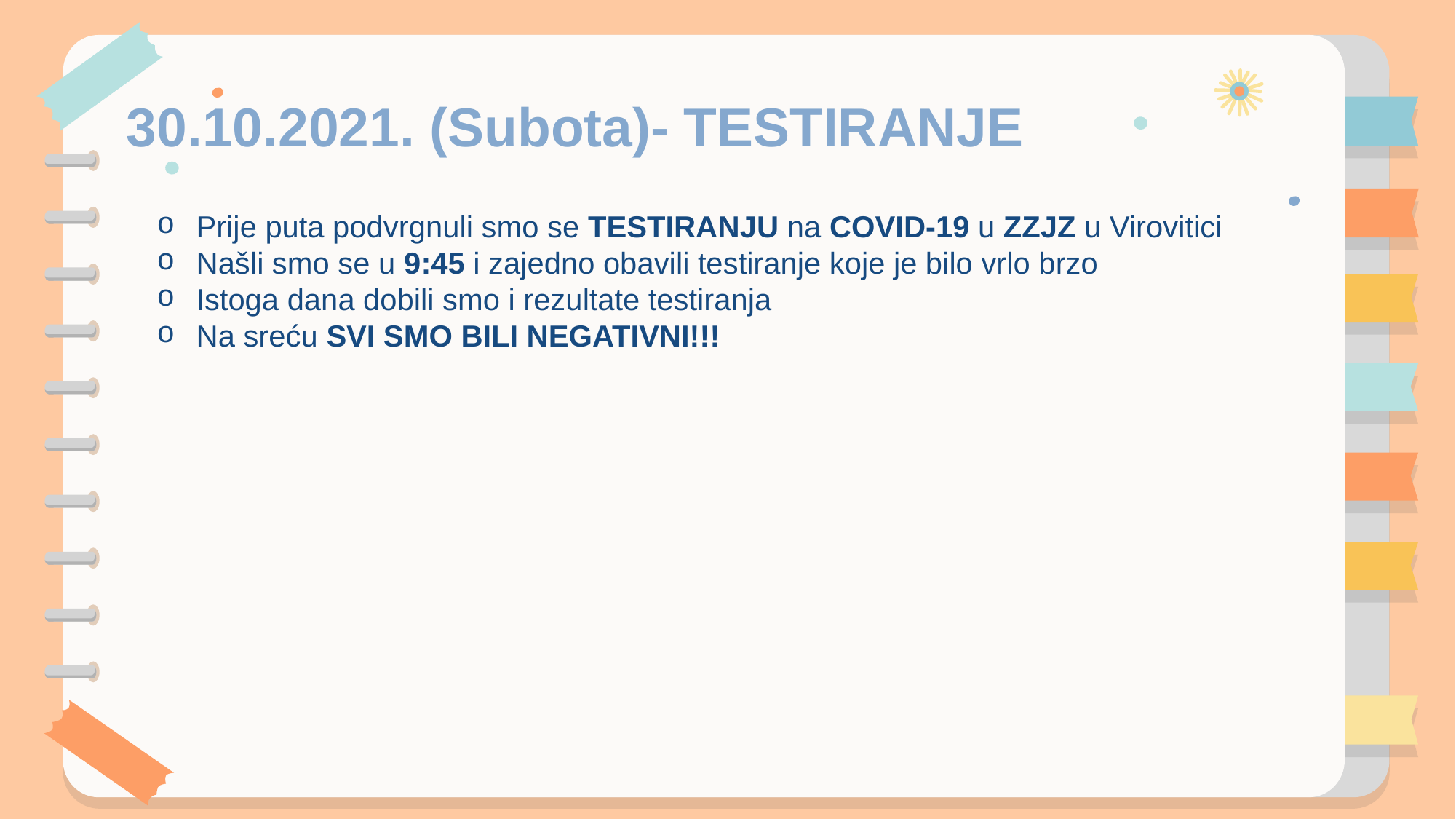

# 30.10.2021. (Subota)- TESTIRANJE
Prije puta podvrgnuli smo se TESTIRANJU na COVID-19 u ZZJZ u Virovitici
Našli smo se u 9:45 i zajedno obavili testiranje koje je bilo vrlo brzo
Istoga dana dobili smo i rezultate testiranja
Na sreću SVI SMO BILI NEGATIVNI!!!